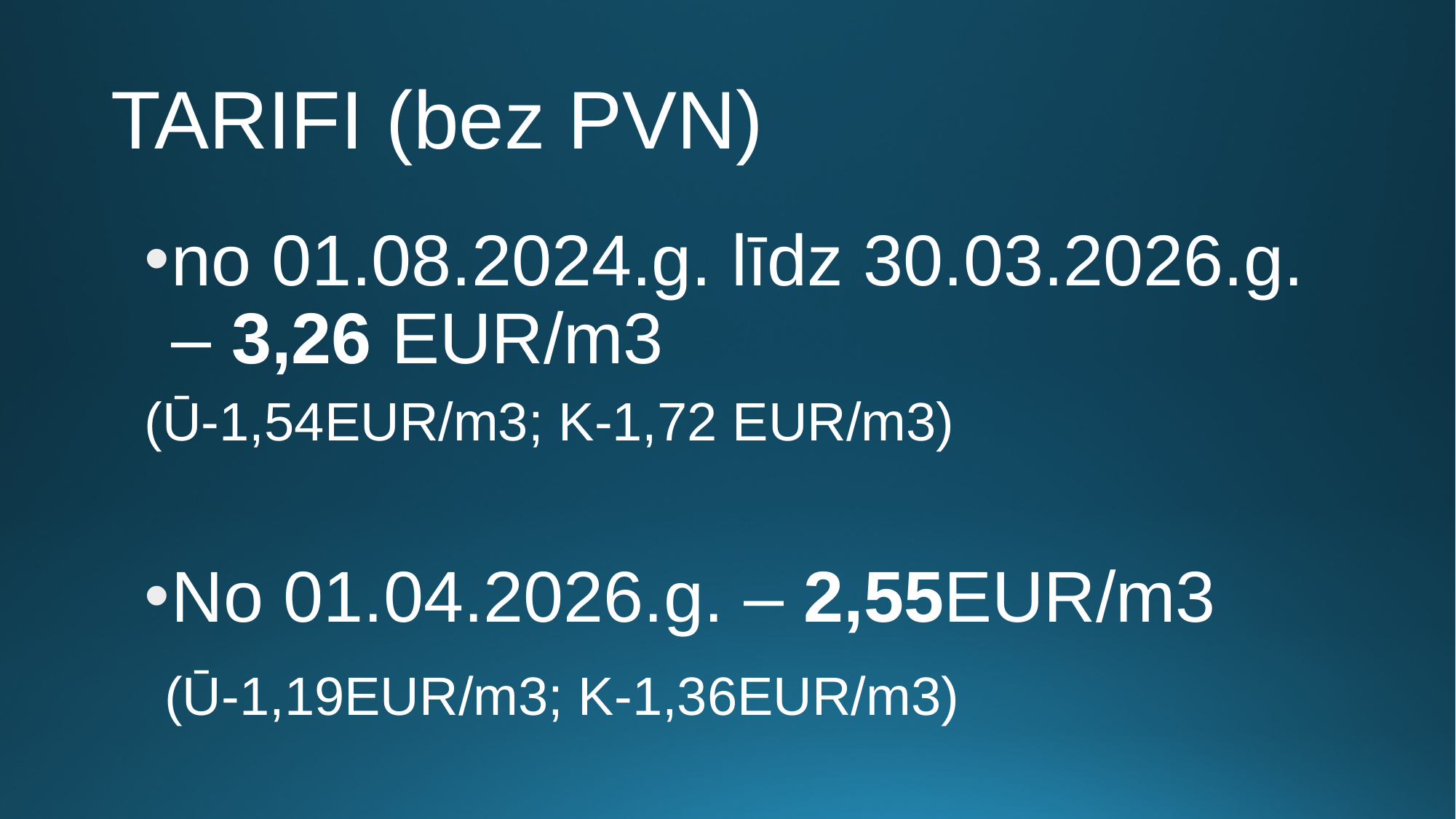

# TARIFI (bez PVN)
no 01.08.2024.g. līdz 30.03.2026.g. – 3,26 EUR/m3
(Ū-1,54EUR/m3; K-1,72 EUR/m3)

No 01.04.2026.g. – 2,55EUR/m3
 (Ū-1,19EUR/m3; K-1,36EUR/m3)